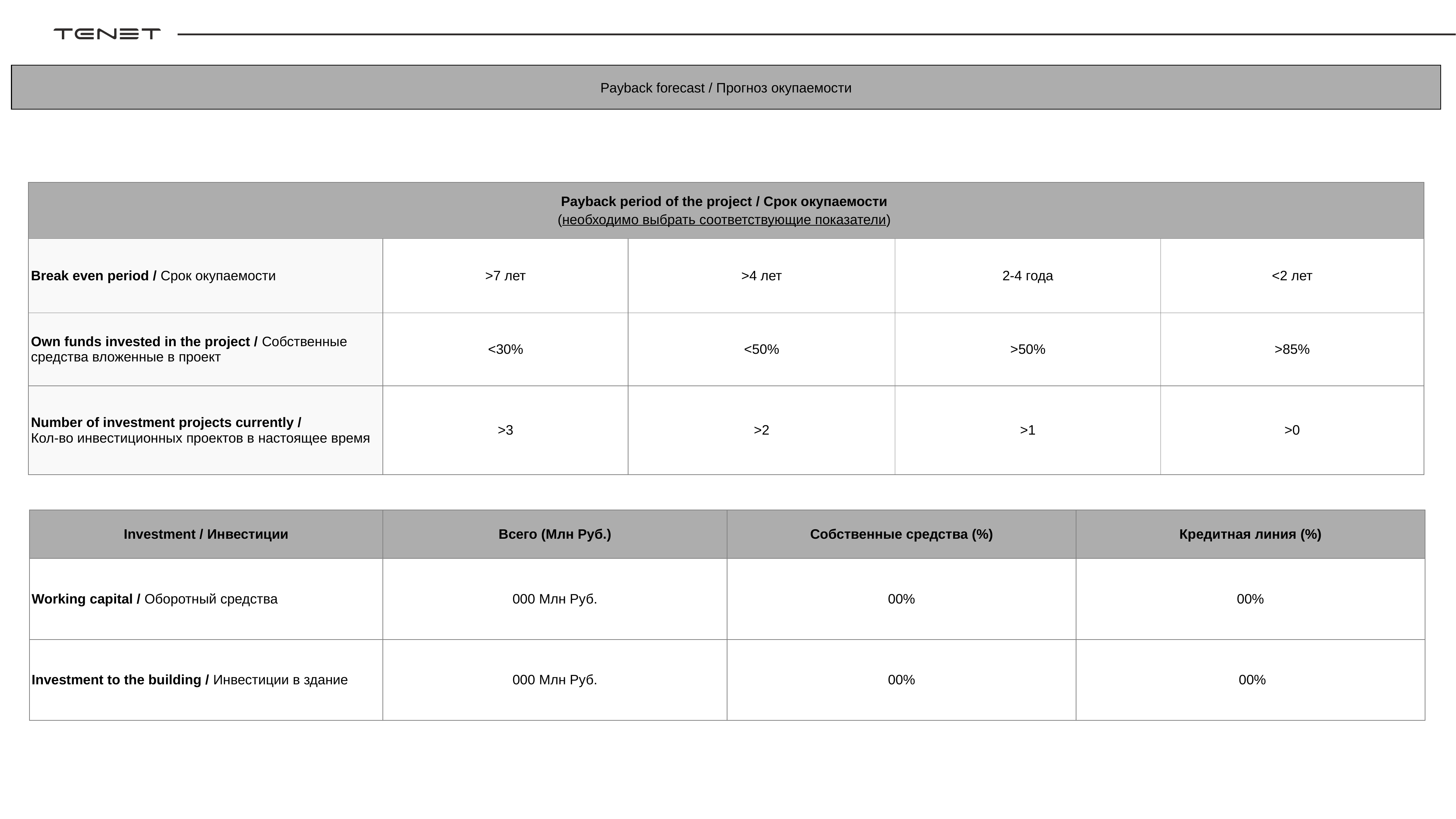

Payback forecast / Прогноз окупаемости
| Payback period of the project / Срок окупаемости (необходимо выбрать соответствующие показатели) |  |  |  |  |
| --- | --- | --- | --- | --- |
| Break even period / Срок окупаемости | >7 лет | >4 лет | 2-4 года | <2 лет |
| Own funds invested in the project / Собственные средства вложенные в проект | <30% | <50% | >50% | >85% |
| Number of investment projects currently / Кол-во инвестиционных проектов в настоящее время | >3 | >2 | >1 | >0 |
| Investment / Инвестиции | Всего (Млн Руб.) | Собственные средства (%) | Кредитная линия (%) |
| --- | --- | --- | --- |
| Working capital / Оборотный средства | 000 Млн Руб. | 00% | 00% |
| Investment to the building / Инвестиции в здание | 000 Млн Руб. | 00% | 00% |